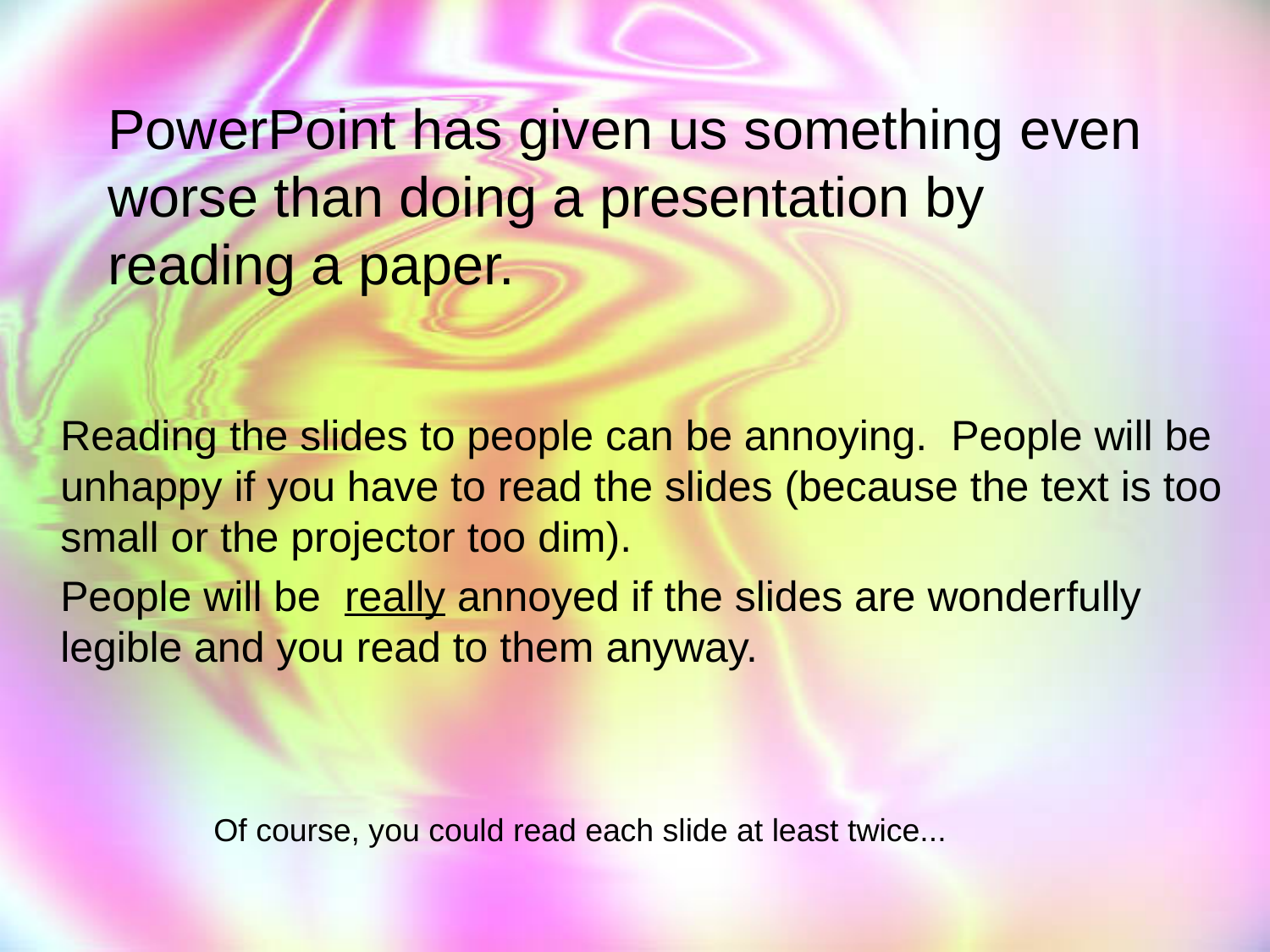

# PowerPoint has given us something even worse than doing a presentation by reading a paper.
	Reading the slides to people can be annoying.  People will be unhappy if you have to read the slides (because the text is too small or the projector too dim).
	People will be  really annoyed if the slides are wonderfully legible and you read to them anyway.
Of course, you could read each slide at least twice...